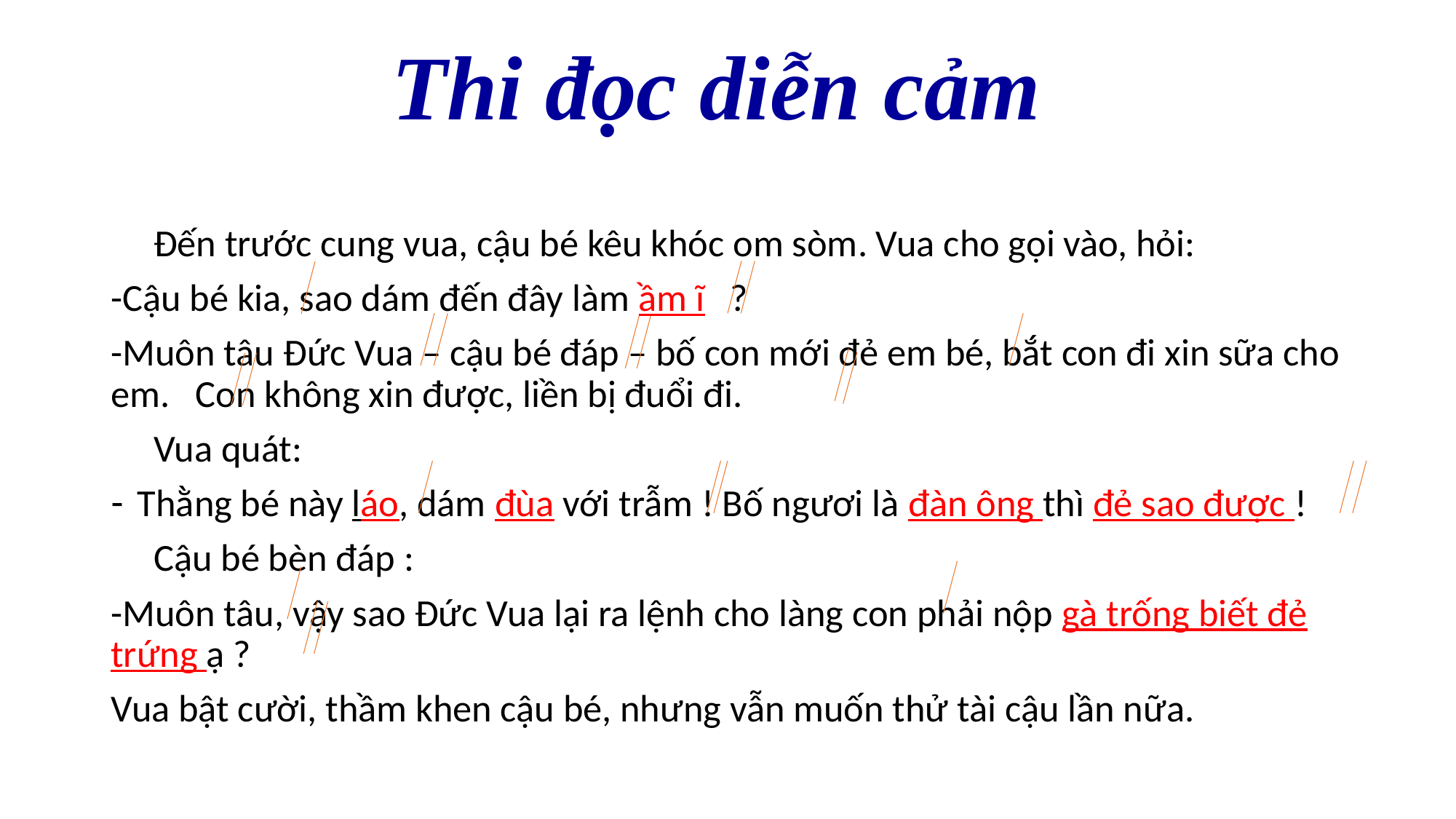

# Thi đọc diễn cảm
     Đến trước cung vua, cậu bé kêu khóc om sòm. Vua cho gọi vào, hỏi:
-Cậu bé kia, sao dám đến đây làm ầm ĩ   ?
-Muôn tâu Đức Vua – cậu bé đáp – bố con mới đẻ em bé, bắt con đi xin sữa cho em.   Con không xin được, liền bị đuổi đi.
     Vua quát:
Thằng bé này láo, dám đùa với trẫm ! Bố ngươi là đàn ông thì đẻ sao được !
     Cậu bé bèn đáp :
-Muôn tâu, vậy sao Đức Vua lại ra lệnh cho làng con phải nộp gà trống biết đẻ trứng ạ ?
Vua bật cười, thầm khen cậu bé, nhưng vẫn muốn thử tài cậu lần nữa.